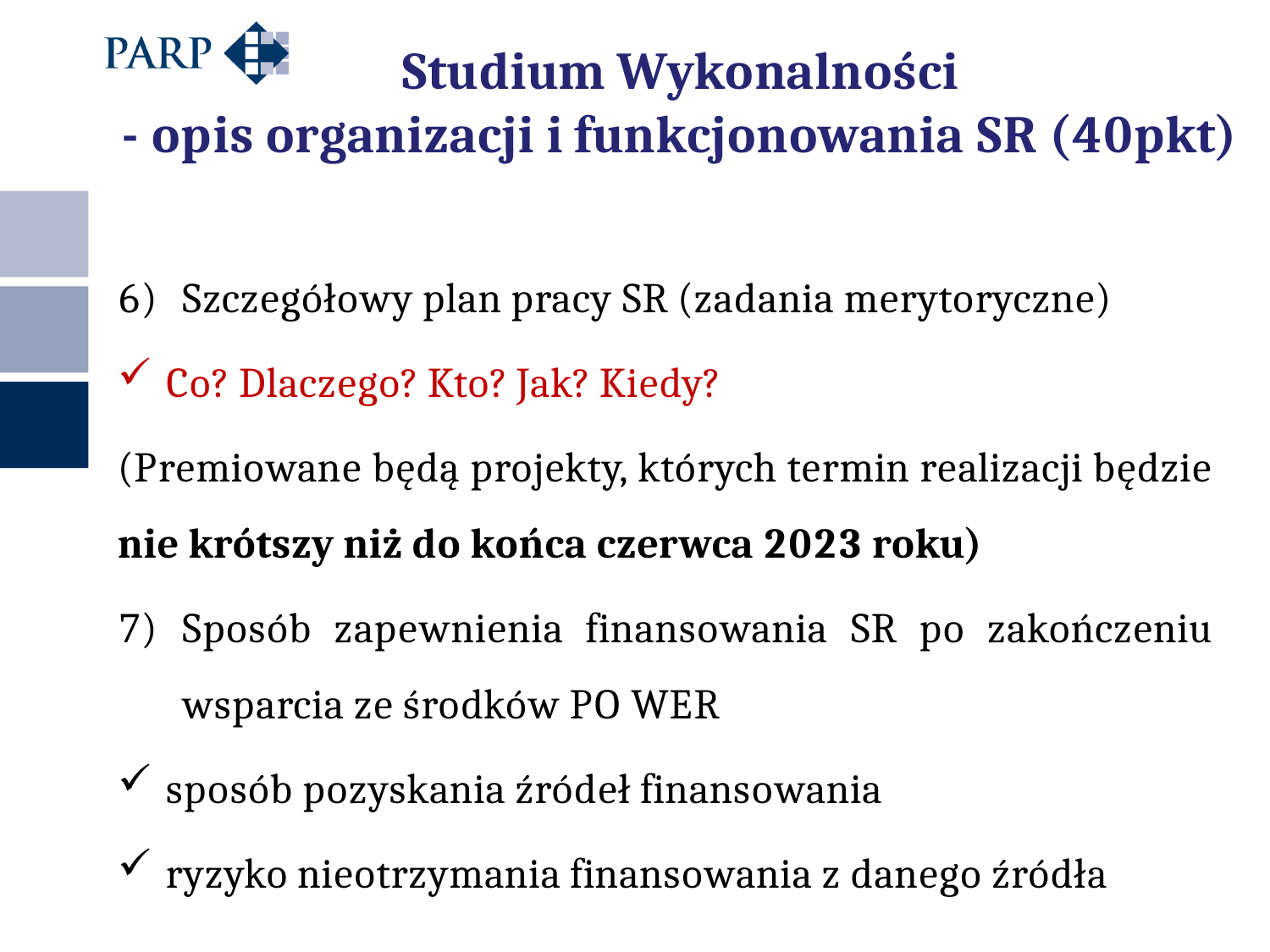

# Studium Wykonalności - opis organizacji i funkcjonowania SR (40pkt)
Szczegółowy plan pracy SR (zadania merytoryczne)
Co? Dlaczego? Kto? Jak? Kiedy?
(Premiowane będą projekty, których termin realizacji będzie nie krótszy niż do końca czerwca 2023 roku)
Sposób zapewnienia finansowania SR po zakończeniu wsparcia ze środków PO WER
sposób pozyskania źródeł finansowania
ryzyko nieotrzymania finansowania z danego źródła